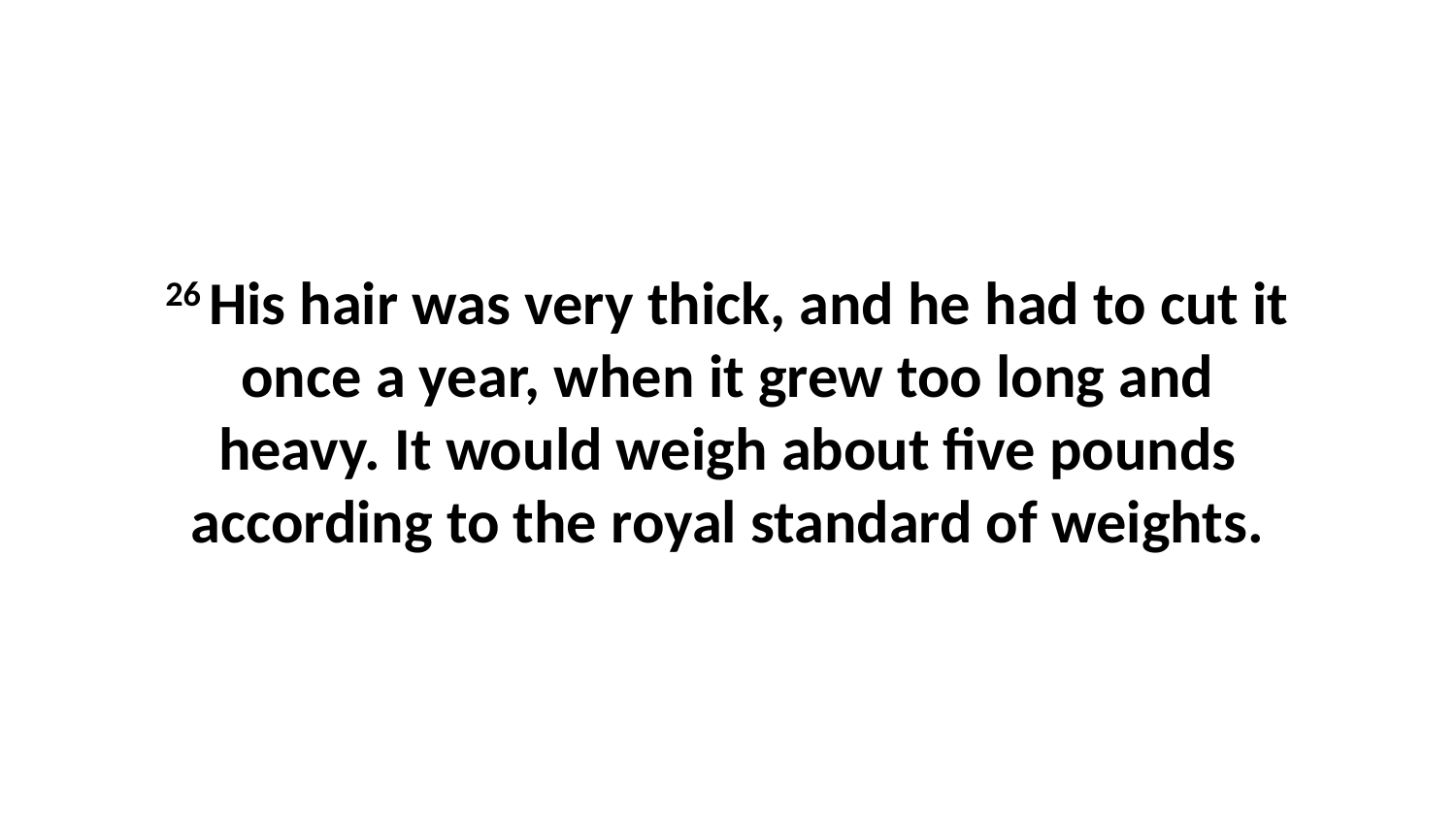

26 His hair was very thick, and he had to cut it once a year, when it grew too long and heavy. It would weigh about five pounds according to the royal standard of weights.